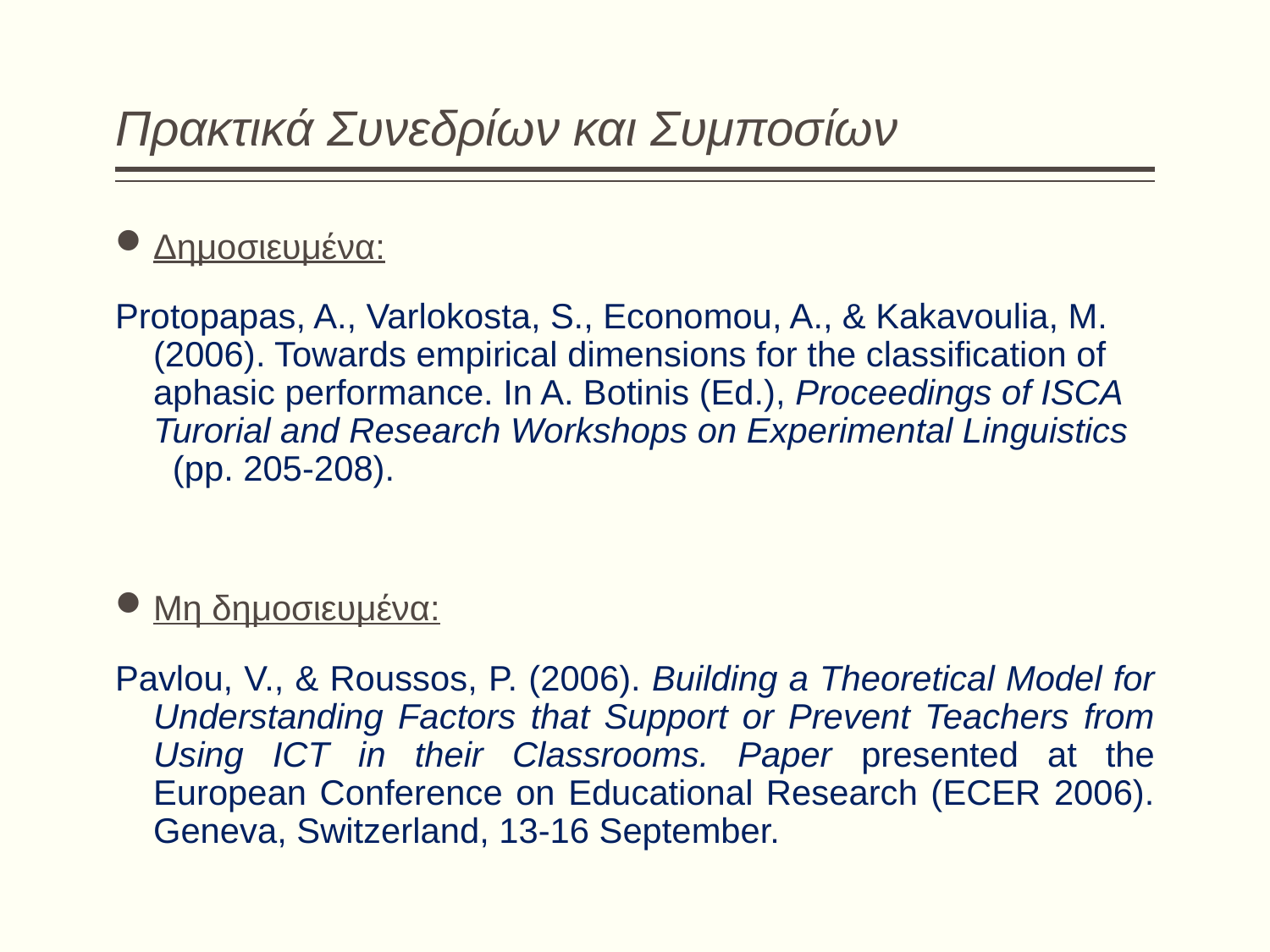

# Πρακτικά Συνεδρίων και Συμποσίων
Δημοσιευμένα:
Protopapas, A., Varlokosta, S., Economou, A., & Kakavoulia, M.  (2006). Towards empirical dimensions for the classification of aphasic performance. In A. Botinis (Ed.), Proceedings of ISCA Turorial and Research Workshops on Experimental Linguistics     (pp. 205-208).

Μη δημοσιευμένα:
Pavlou, V., & Roussos, P. (2006). Building a Theoretical Model for Understanding Factors that Support or Prevent Teachers from Using ICT in their Classrooms. Paper presented at the European Conference on Educational Research (ECER 2006). Geneva, Switzerland, 13-16 September.